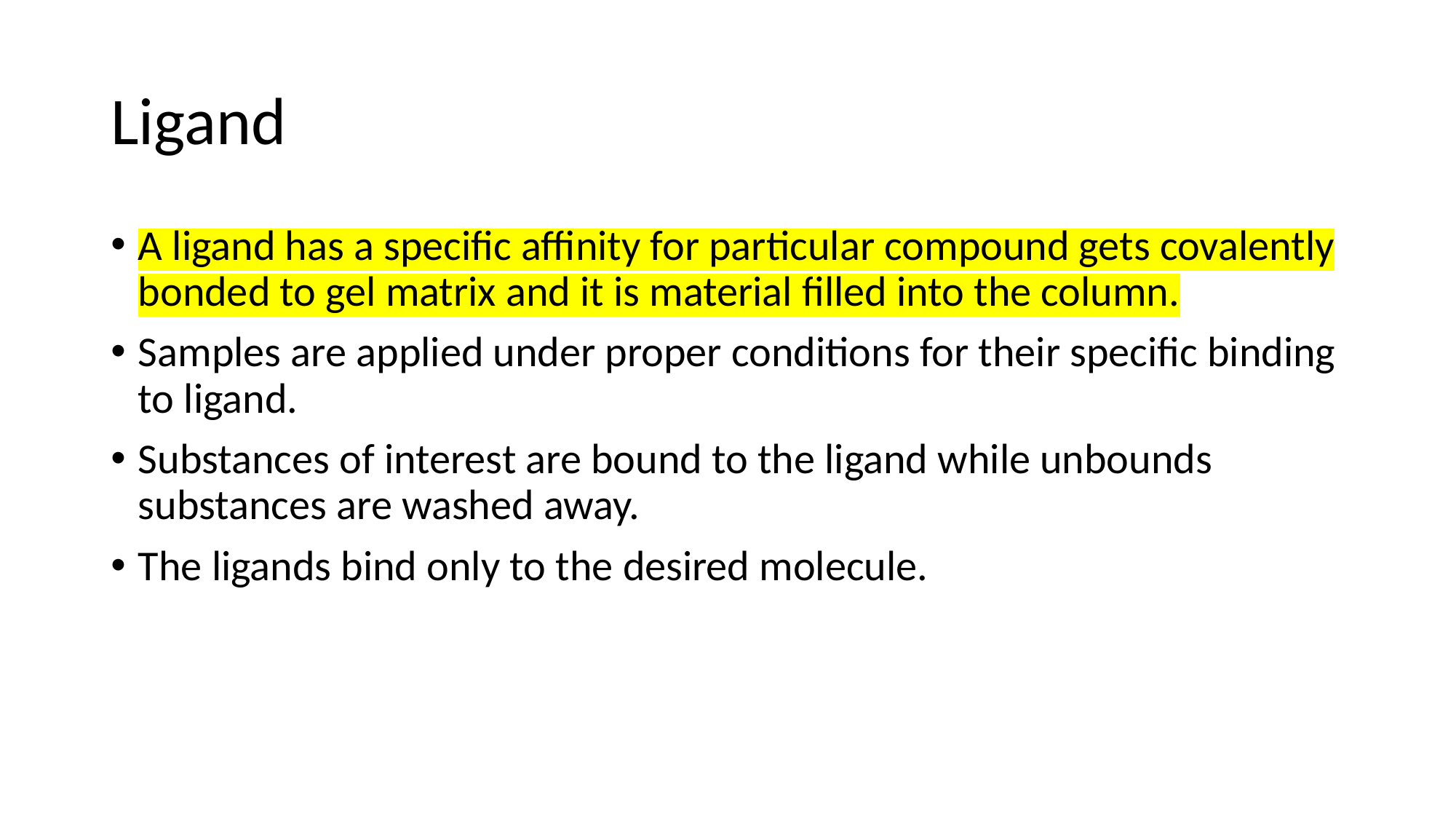

# Ligand
A ligand has a specific affinity for particular compound gets covalently bonded to gel matrix and it is material filled into the column.
Samples are applied under proper conditions for their specific binding to ligand.
Substances of interest are bound to the ligand while unbounds substances are washed away.
The ligands bind only to the desired molecule.